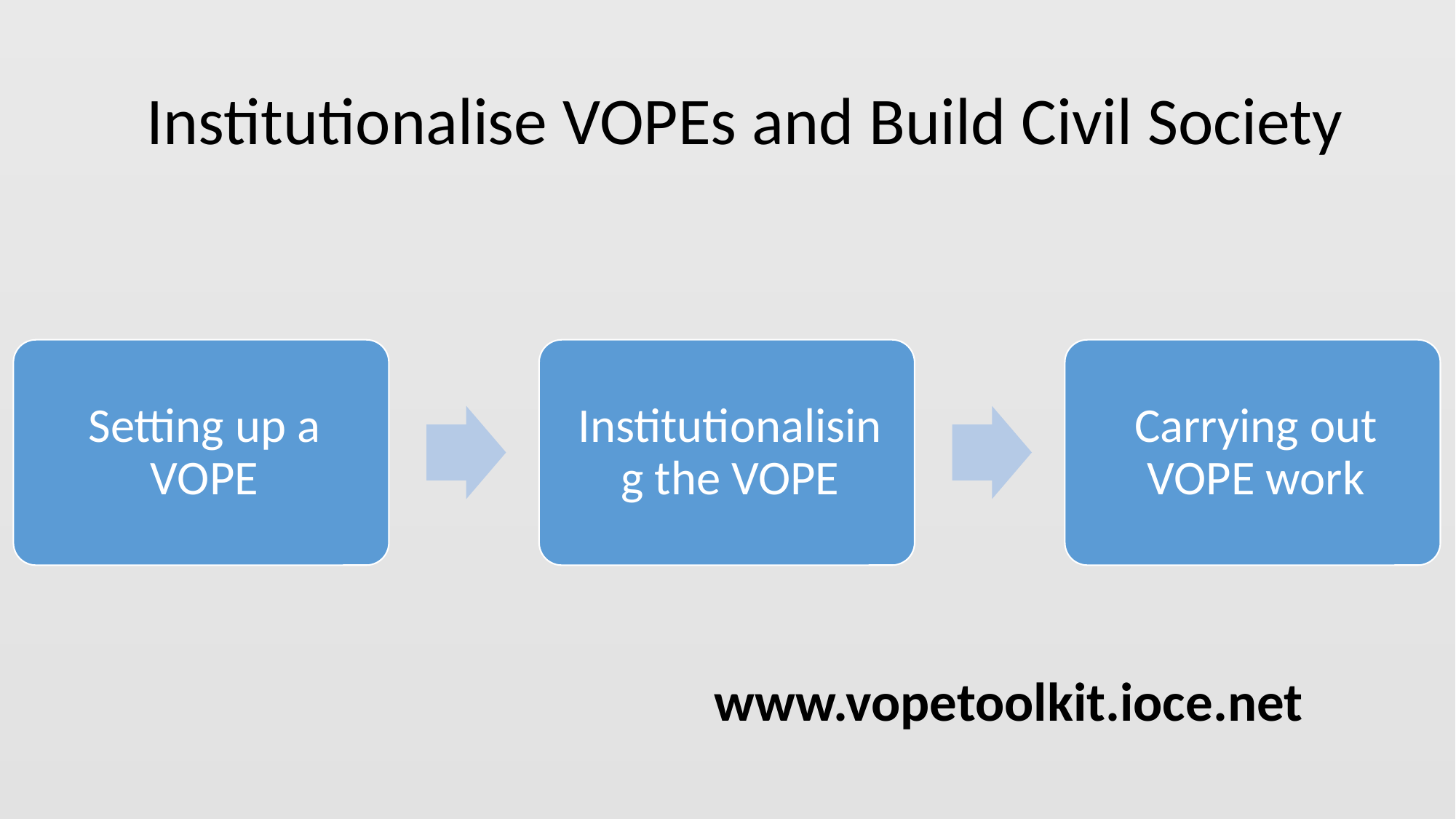

# Institutionalise VOPEs and Build Civil Society
Setting up a VOPE

Institutionalising the VOPE

Carrying out VOPE work
www.vopetoolkit.ioce.net